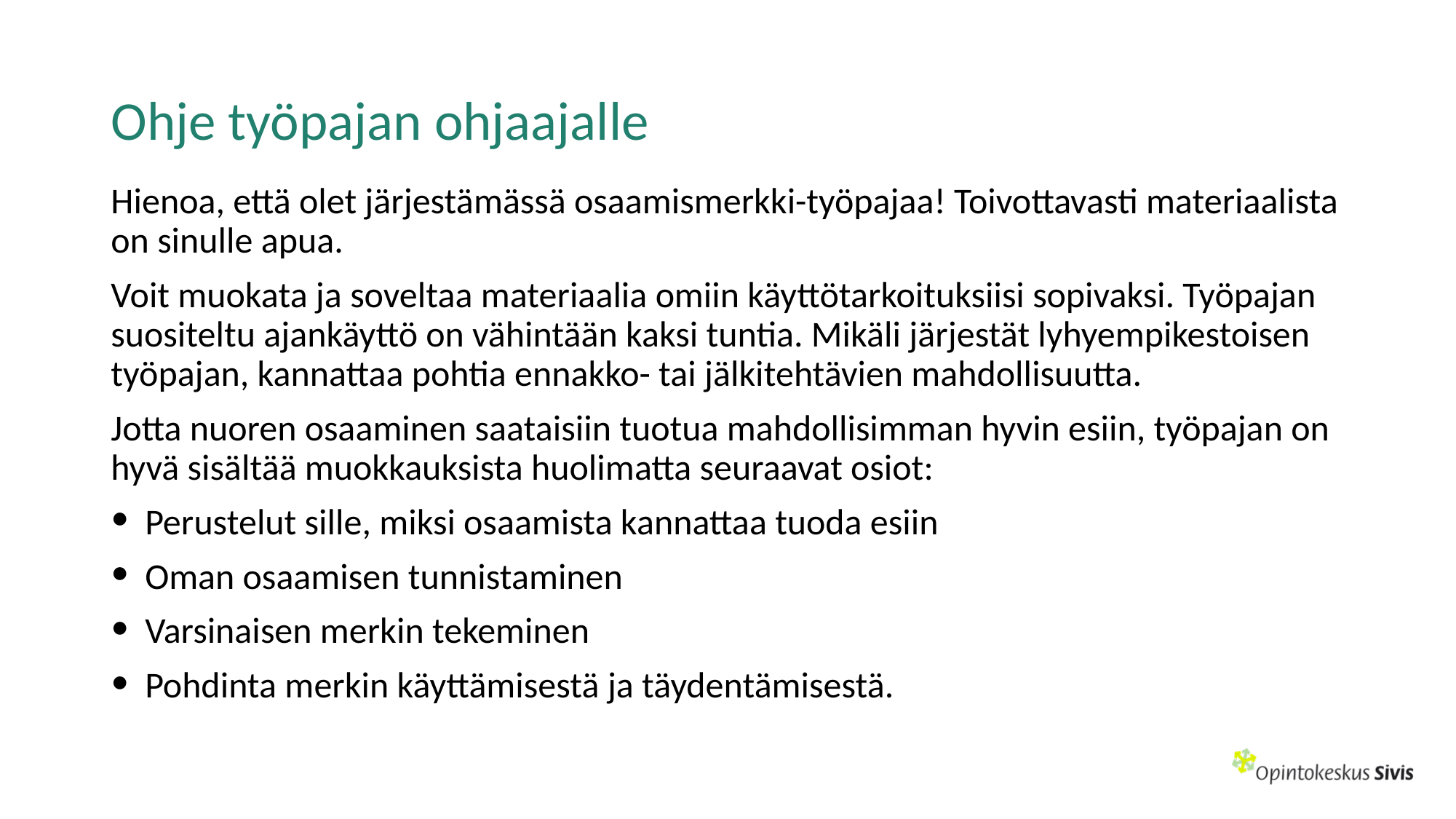

# Ohje työpajan ohjaajalle
Hienoa, että olet järjestämässä osaamismerkki-työpajaa! Toivottavasti materiaalista on sinulle apua.
Voit muokata ja soveltaa materiaalia omiin käyttötarkoituksiisi sopivaksi. Työpajan suositeltu ajankäyttö on vähintään kaksi tuntia. Mikäli järjestät lyhyempikestoisen työpajan, kannattaa pohtia ennakko- tai jälkitehtävien mahdollisuutta.
Jotta nuoren osaaminen saataisiin tuotua mahdollisimman hyvin esiin, työpajan on hyvä sisältää muokkauksista huolimatta seuraavat osiot:
Perustelut sille, miksi osaamista kannattaa tuoda esiin
Oman osaamisen tunnistaminen
Varsinaisen merkin tekeminen
Pohdinta merkin käyttämisestä ja täydentämisestä.